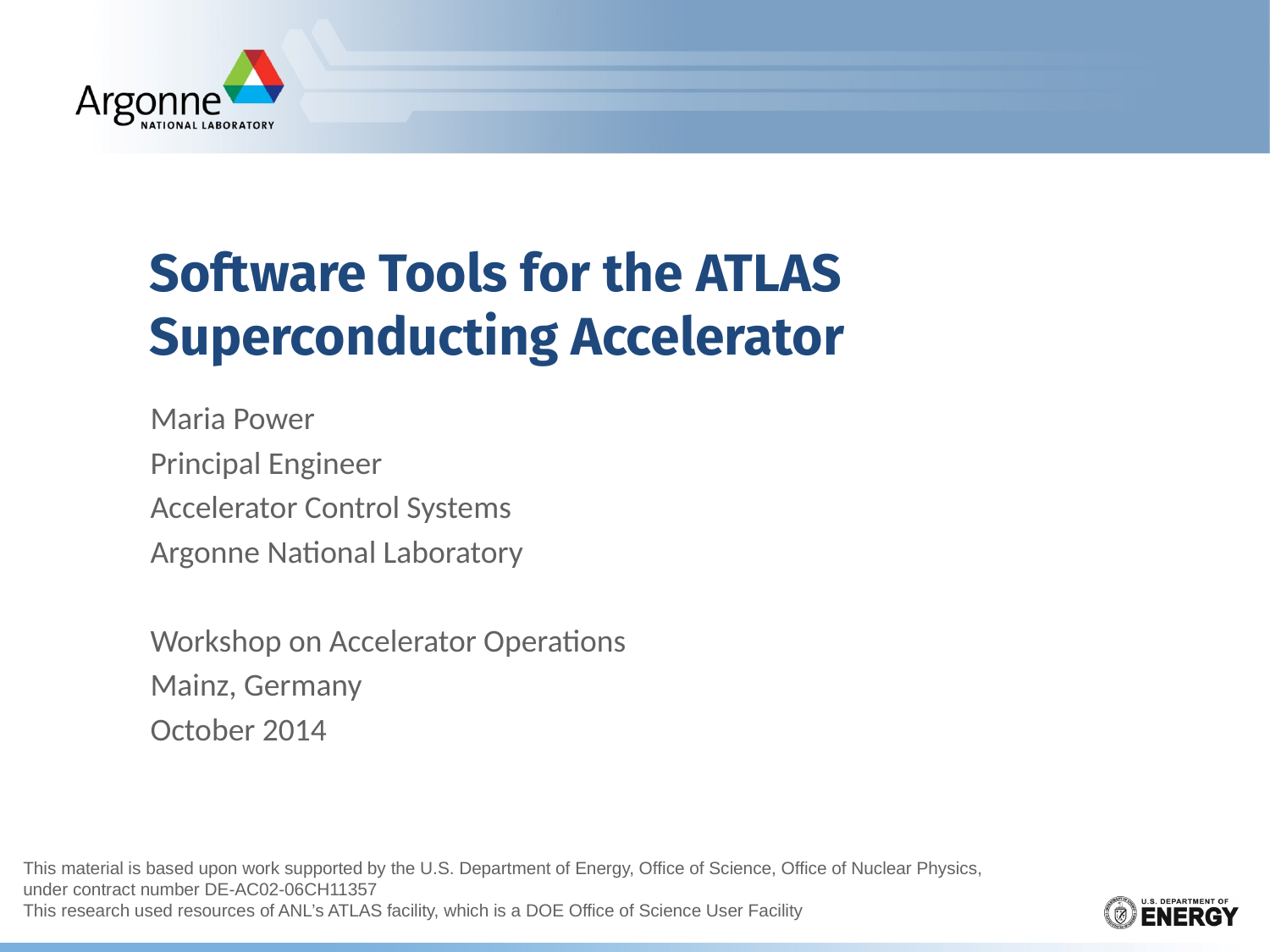

# Software Tools for the ATLAS Superconducting Accelerator
Maria Power
Principal Engineer
Accelerator Control Systems
Argonne National Laboratory

Workshop on Accelerator Operations
Mainz, Germany
October 2014
This material is based upon work supported by the U.S. Department of Energy, Office of Science, Office of Nuclear Physics,
under contract number DE-AC02-06CH11357
This research used resources of ANL’s ATLAS facility, which is a DOE Office of Science User Facility